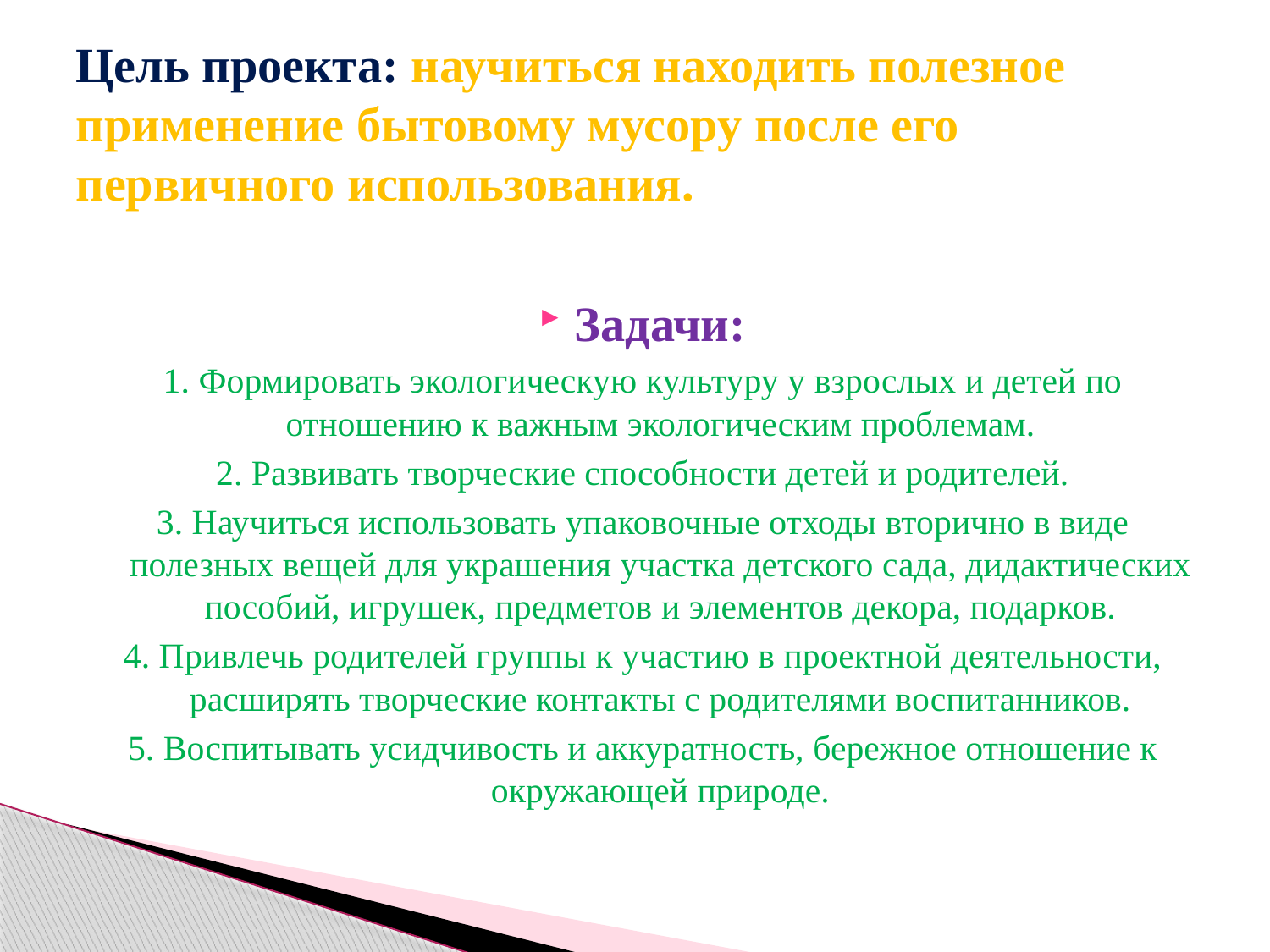

# Цель проекта: научиться находить полезное применение бытовому мусору после его первичного использования.
Задачи:
1. Формировать экологическую культуру у взрослых и детей по отношению к важным экологическим проблемам.
2. Развивать творческие способности детей и родителей.
3. Научиться использовать упаковочные отходы вторично в виде полезных вещей для украшения участка детского сада, дидактических пособий, игрушек, предметов и элементов декора, подарков.
4. Привлечь родителей группы к участию в проектной деятельности, расширять творческие контакты с родителями воспитанников.
5. Воспитывать усидчивость и аккуратность, бережное отношение к окружающей природе.